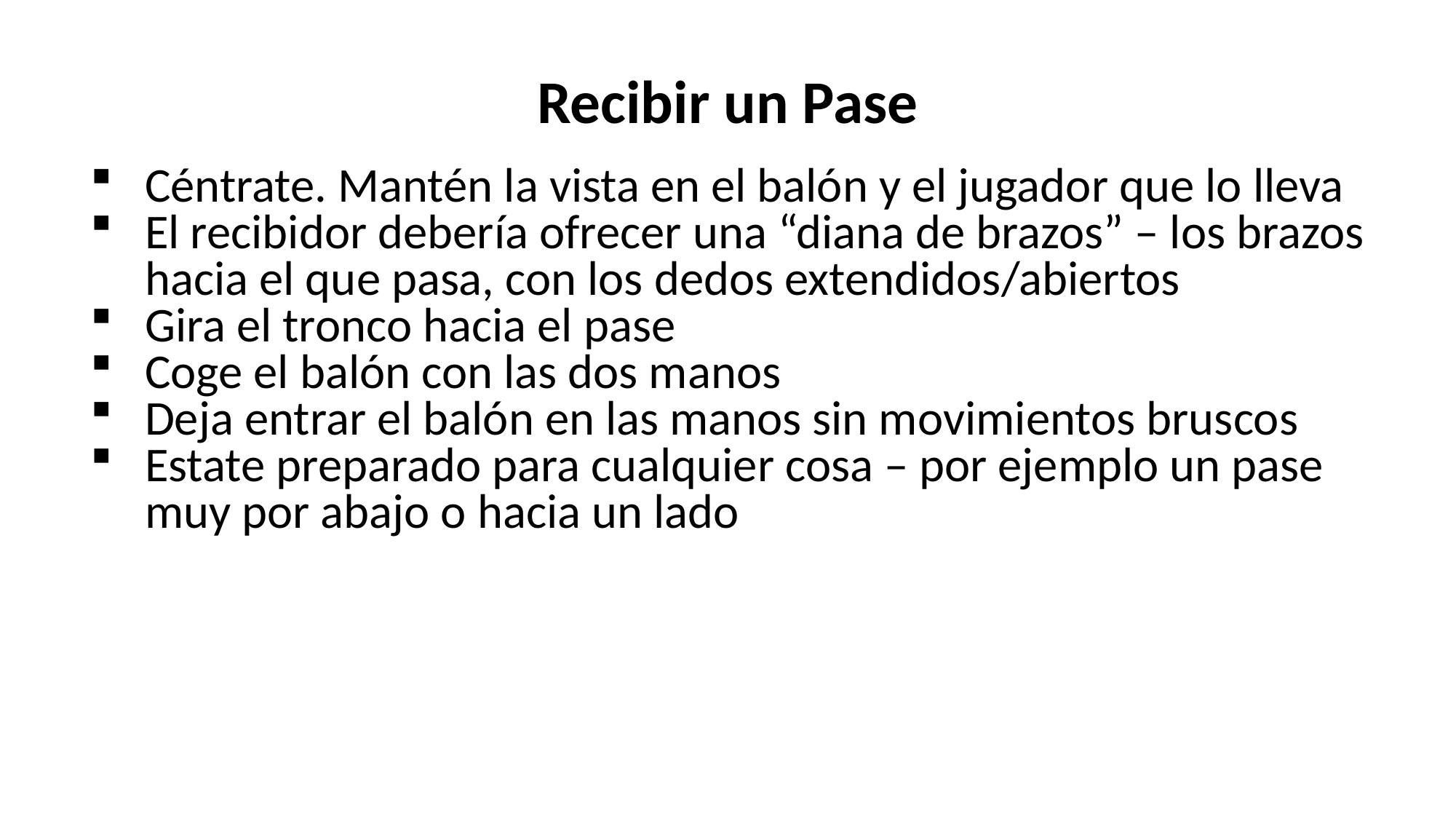

Recibir un Pase
Céntrate. Mantén la vista en el balón y el jugador que lo lleva
El recibidor debería ofrecer una “diana de brazos” – los brazos hacia el que pasa, con los dedos extendidos/abiertos
Gira el tronco hacia el pase
Coge el balón con las dos manos
Deja entrar el balón en las manos sin movimientos bruscos
Estate preparado para cualquier cosa – por ejemplo un pase muy por abajo o hacia un lado